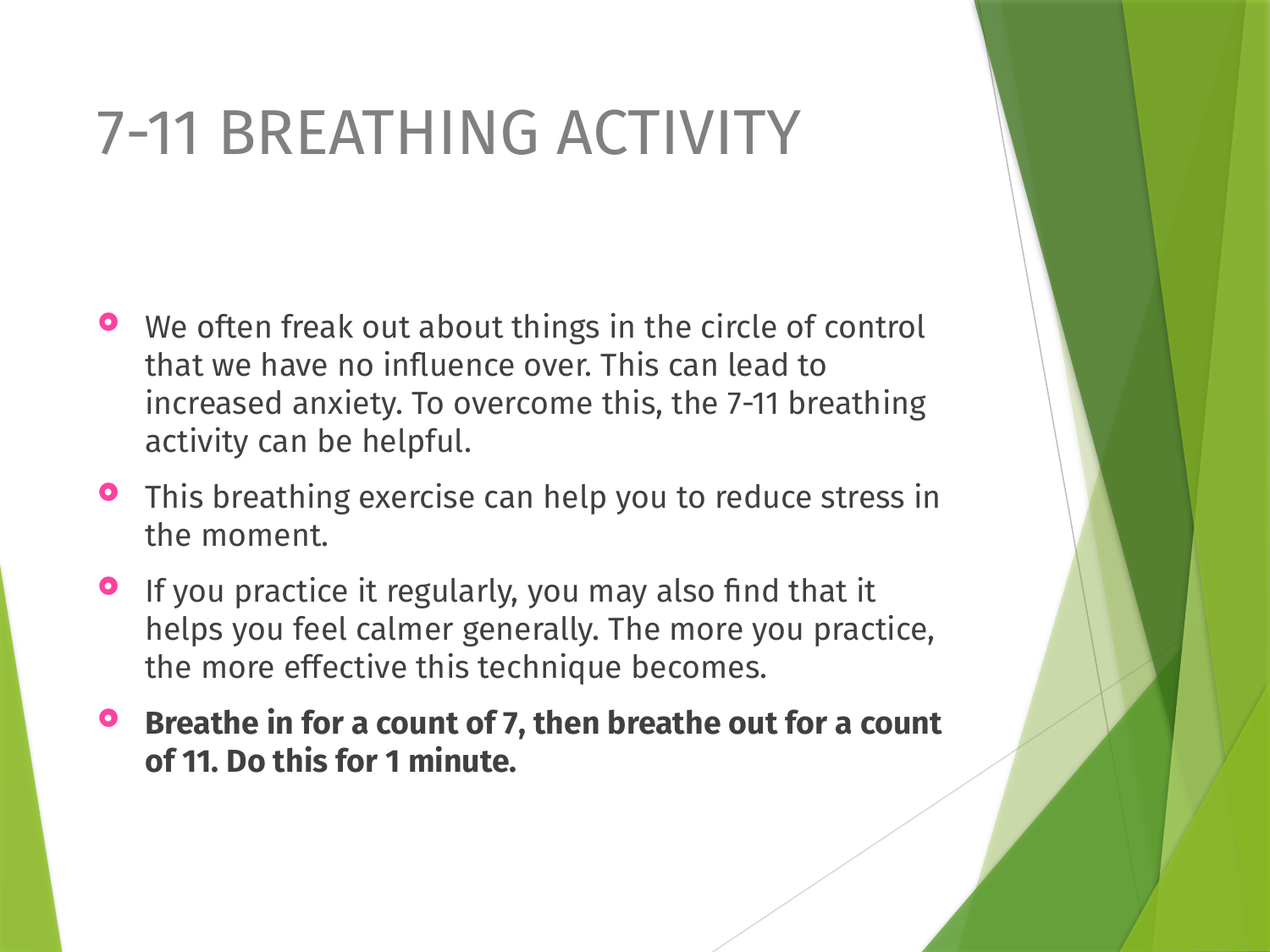

# 7-11 BREATHING ACTIVITY
We often freak out about things in the circle of control that we have no influence over. This can lead to increased anxiety. To overcome this, the 7-11 breathing activity can be helpful.
This breathing exercise can help you to reduce stress in the moment.
If you practice it regularly, you may also find that it helps you feel calmer generally. The more you practice, the more effective this technique becomes.
Breathe in for a count of 7, then breathe out for a count of 11. Do this for 1 minute.